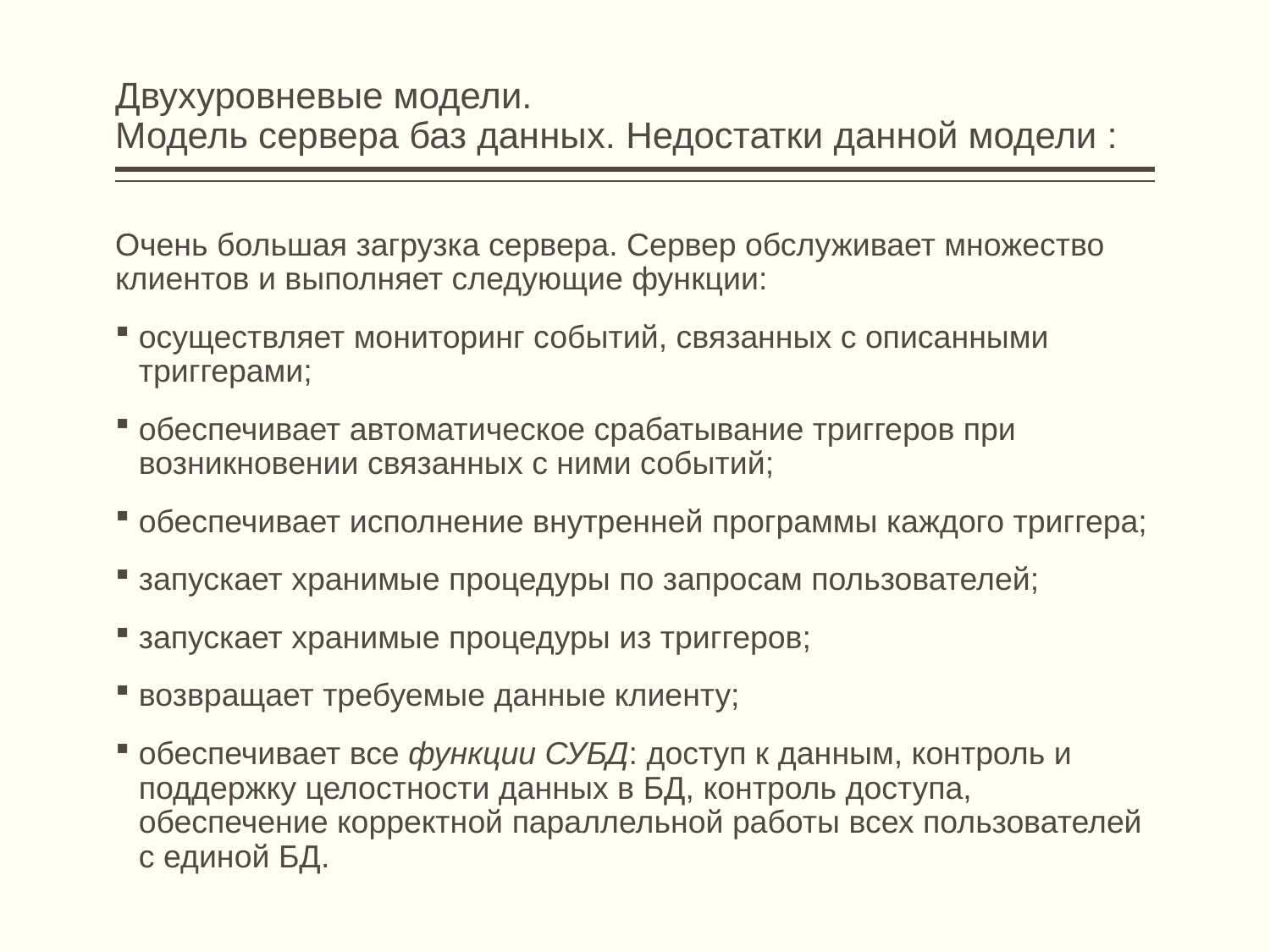

# Двухуровневые модели. Модель сервера баз данных. Недостатки данной модели :
Очень большая загрузка сервера. Сервер обслуживает множество клиентов и выполняет следующие функции:
осуществляет мониторинг событий, связанных с описанными триггерами;
обеспечивает автоматическое срабатывание триггеров при возникновении связанных с ними событий;
обеспечивает исполнение внутренней программы каждого триггера;
запускает хранимые процедуры по запросам пользователей;
запускает хранимые процедуры из триггеров;
возвращает требуемые данные клиенту;
обеспечивает все функции СУБД: доступ к данным, контроль и поддержку целостности данных в БД, контроль доступа, обеспечение корректной параллельной работы всех пользователей с единой БД.